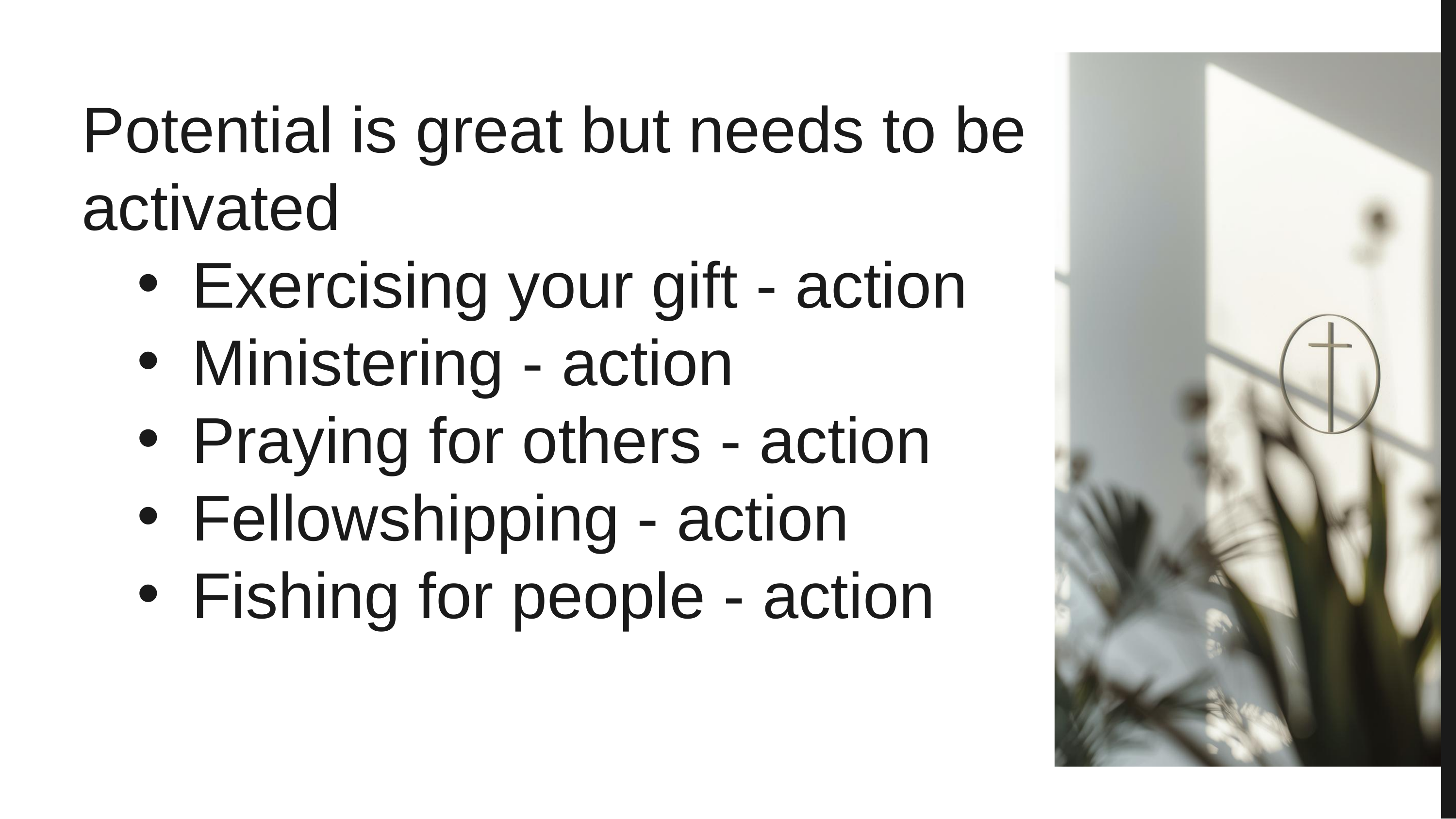

Potential is great but needs to be activated
Exercising your gift - action
Ministering - action
Praying for others - action
Fellowshipping - action
Fishing for people - action